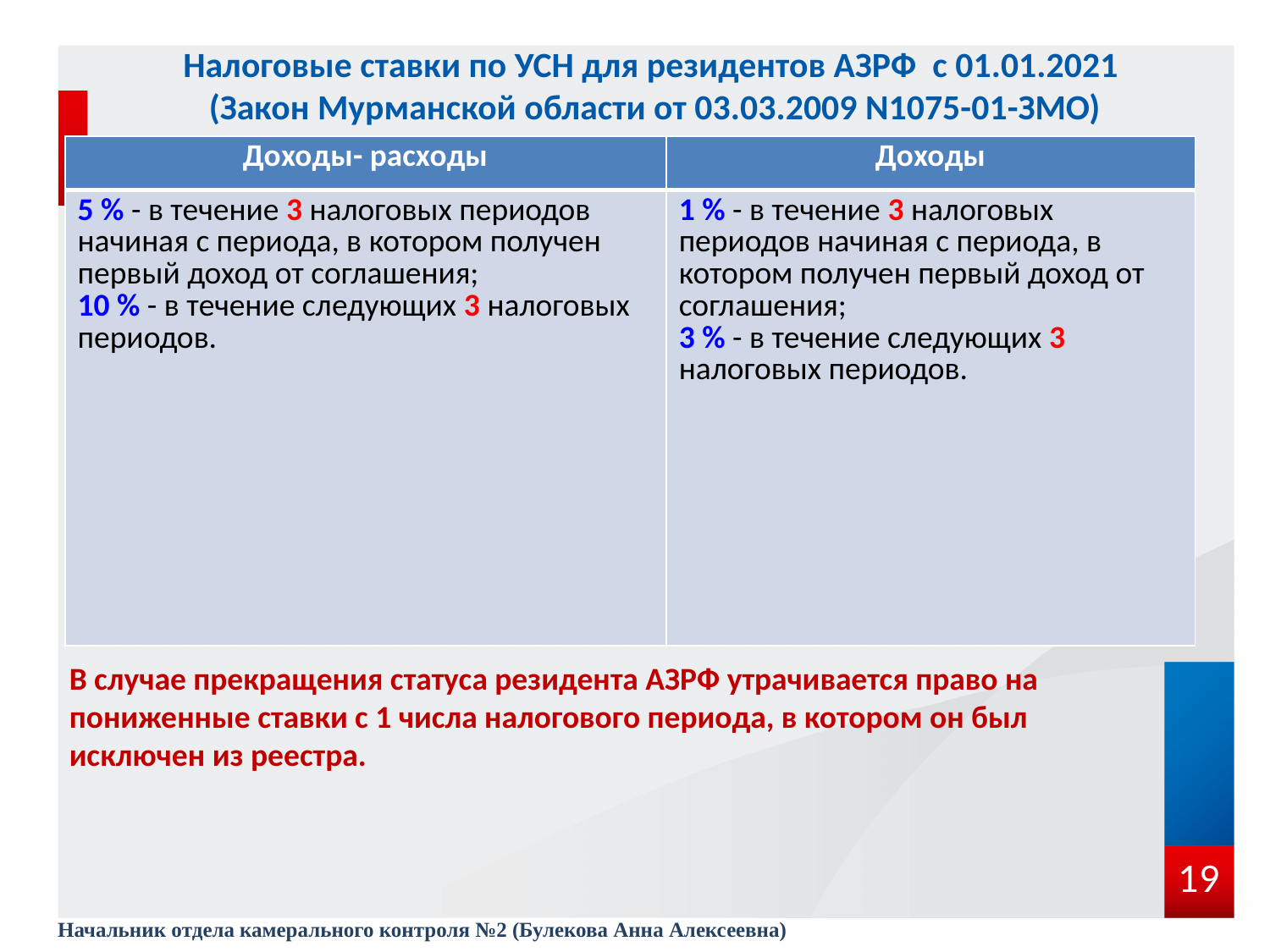

# Налоговые ставки по УСН для резидентов АЗРФ  с 01.01.2021 (Закон Мурманской области от 03.03.2009 N1075-01-ЗМО)
| Доходы- расходы | Доходы |
| --- | --- |
| 5 % - в течение 3 налоговых периодов начиная с периода, в котором получен первый доход от соглашения; 10 % - в течение следующих 3 налоговых периодов. | 1 % - в течение 3 налоговых периодов начиная с периода, в котором получен первый доход от соглашения; 3 % - в течение следующих 3 налоговых периодов. |
В случае прекращения статуса резидента АЗРФ утрачивается право на пониженные ставки с 1 числа налогового периода, в котором он был исключен из реестра.
19
Начальник отдела камерального контроля №2 (Булекова Анна Алексеевна)